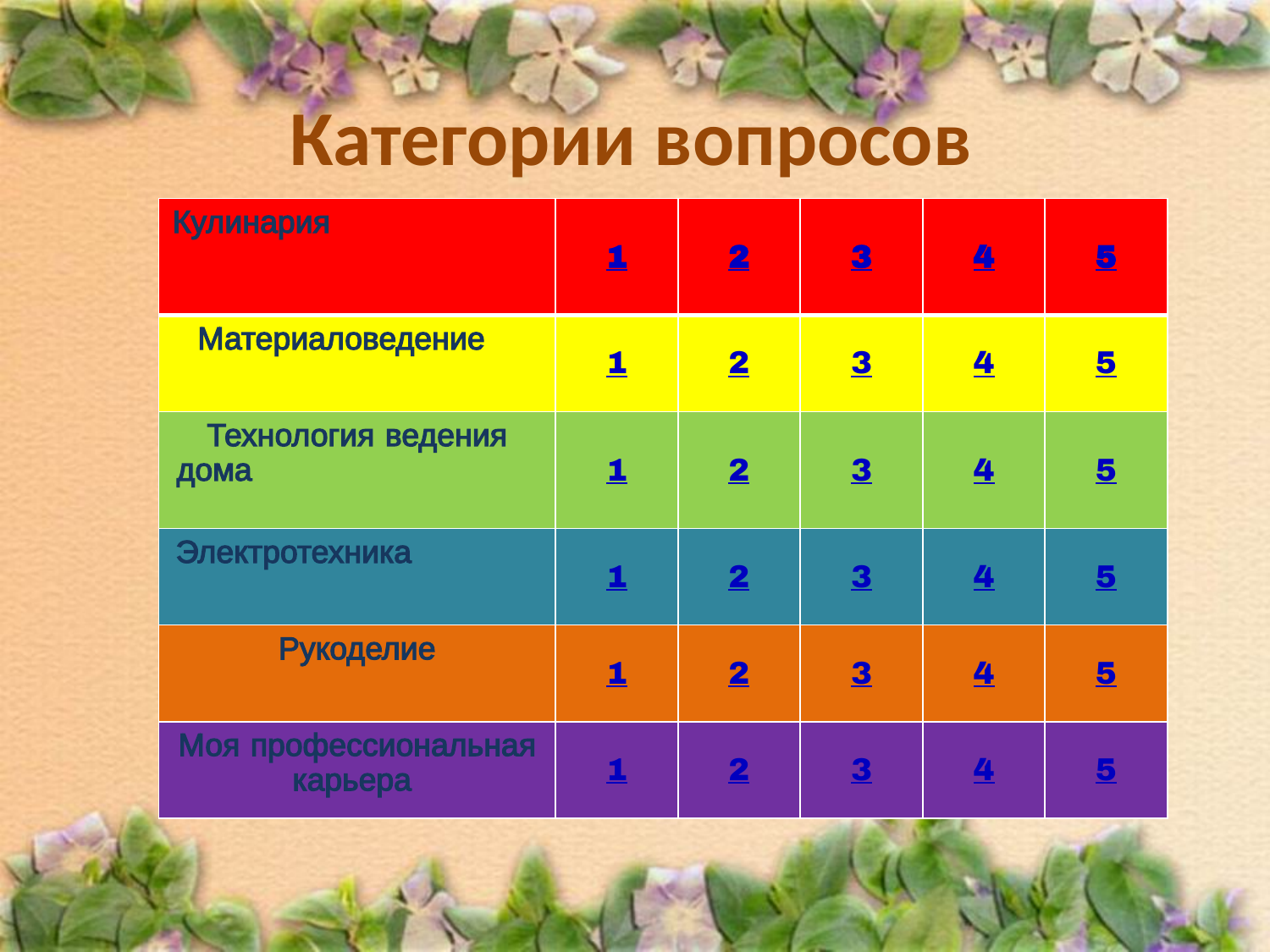

# Категории вопросов
| Кулинария | 1 | 2 | 3 | 4 | 5 |
| --- | --- | --- | --- | --- | --- |
| Материаловедение | 1 | 2 | 3 | 4 | 5 |
| Технология ведения дома | 1 | 2 | 3 | 4 | 5 |
| Электротехника | 1 | 2 | 3 | 4 | 5 |
| Рукоделие | 1 | 2 | 3 | 4 | 5 |
| Моя профессиональная карьера | 1 | 2 | 3 | 4 | 5 |